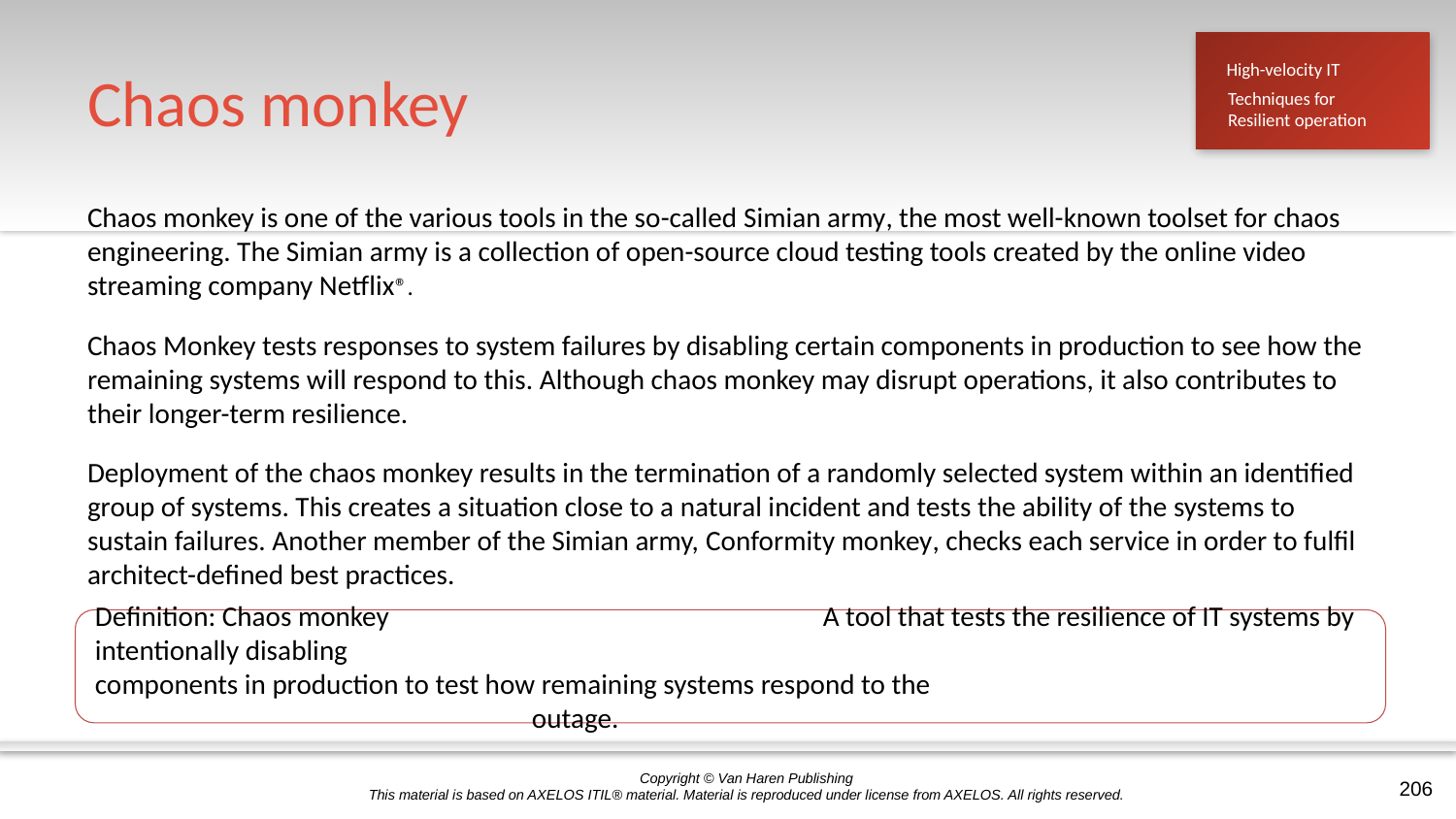

# Chaos monkey
High-velocity IT
Techniques for
Resilient operation
Chaos monkey is one of the various tools in the so-called Simian army, the most well-known toolset for chaos engineering. The Simian army is a collection of open-source cloud testing tools created by the online video streaming company Netflix®.

Chaos Monkey tests responses to system failures by disabling certain components in production to see how the remaining systems will respond to this. Although chaos monkey may disrupt operations, it also contributes to their longer-term resilience.

Deployment of the chaos monkey results in the termination of a randomly selected system within an identified group of systems. This creates a situation close to a natural incident and tests the ability of the systems to sustain failures. Another member of the Simian army, Conformity monkey, checks each service in order to fulfil architect-defined best practices.

Definition: Chaos monkey			A tool that tests the resilience of IT systems by intentionally disabling 							components in production to test how remaining systems respond to the 						outage.